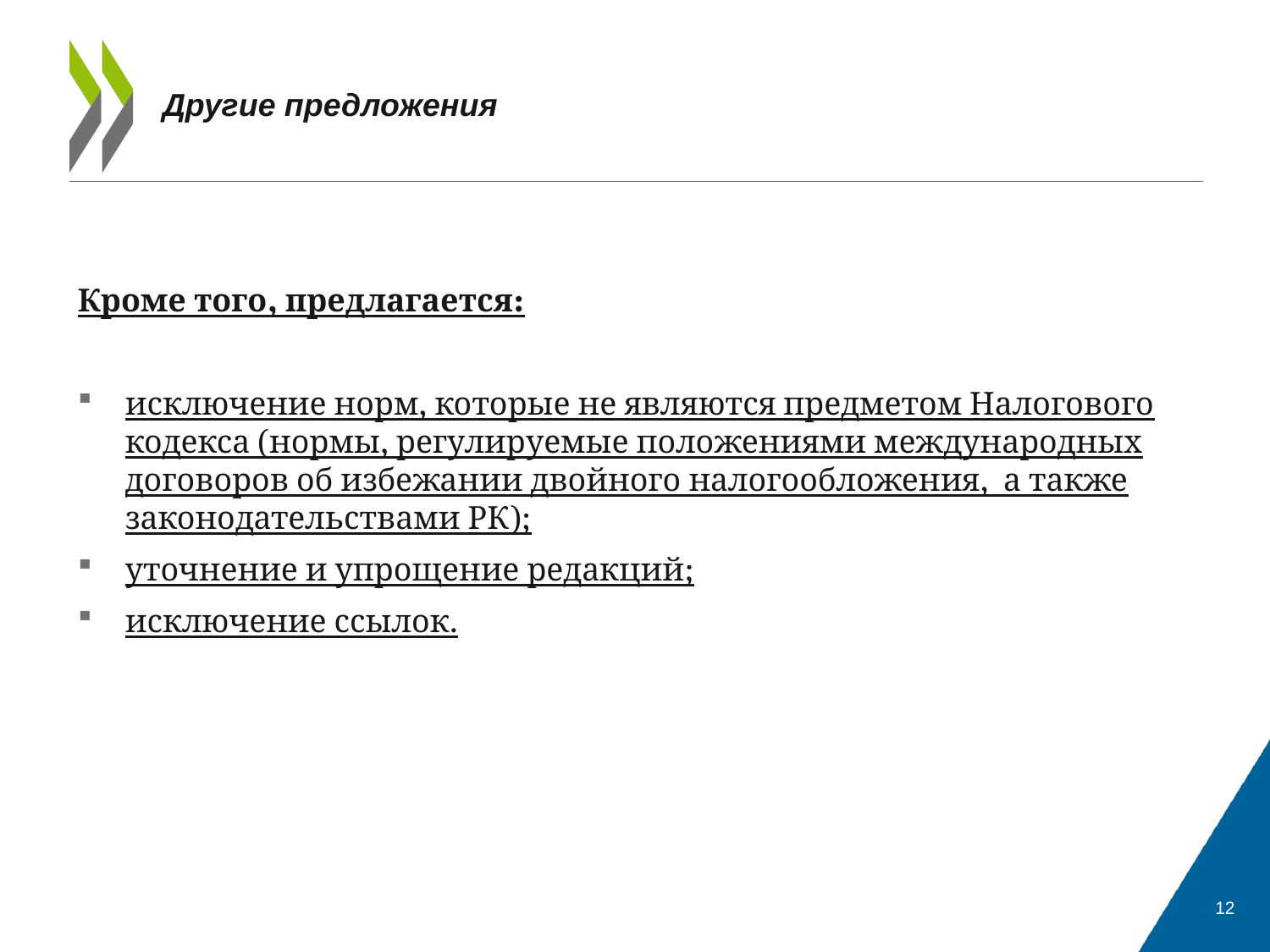

# Другие предложения

Кроме того, предлагается:

исключение норм, которые не являются предметом Налогового кодекса (нормы, регулируемые положениями международных договоров об избежании двойного налогообложения,  а также законодательствами РК);
уточнение и упрощение редакций;
исключение ссылок.

12